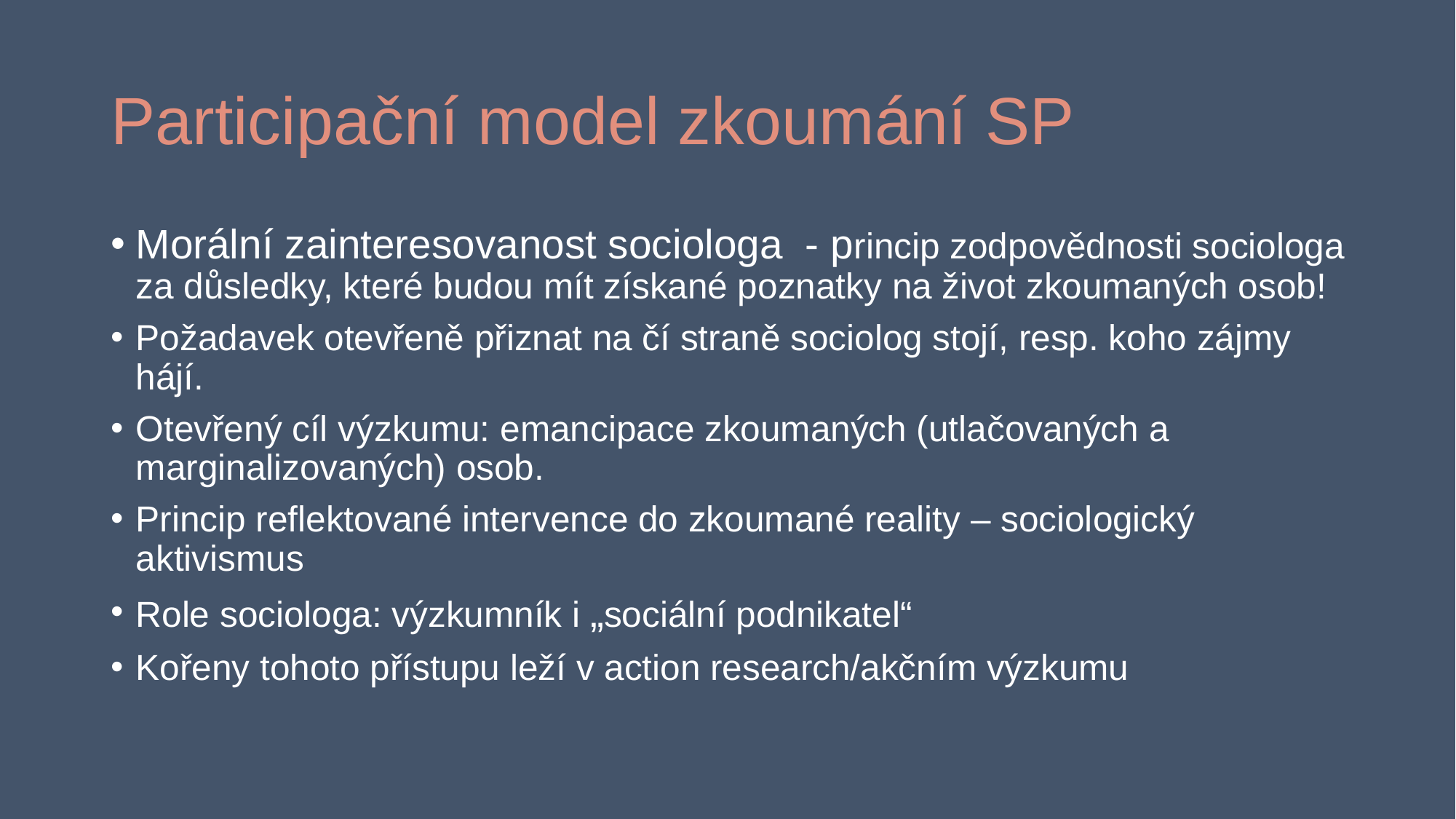

# Participační model zkoumání SP
Morální zainteresovanost sociologa  - princip zodpovědnosti sociologa za důsledky, které budou mít získané poznatky na život zkoumaných osob!
Požadavek otevřeně přiznat na čí straně sociolog stojí, resp. koho zájmy hájí.
Otevřený cíl výzkumu: emancipace zkoumaných (utlačovaných a marginalizovaných) osob.
Princip reflektované intervence do zkoumané reality – sociologický aktivismus
Role sociologa: výzkumník i „sociální podnikatel“
Kořeny tohoto přístupu leží v action research/akčním výzkumu